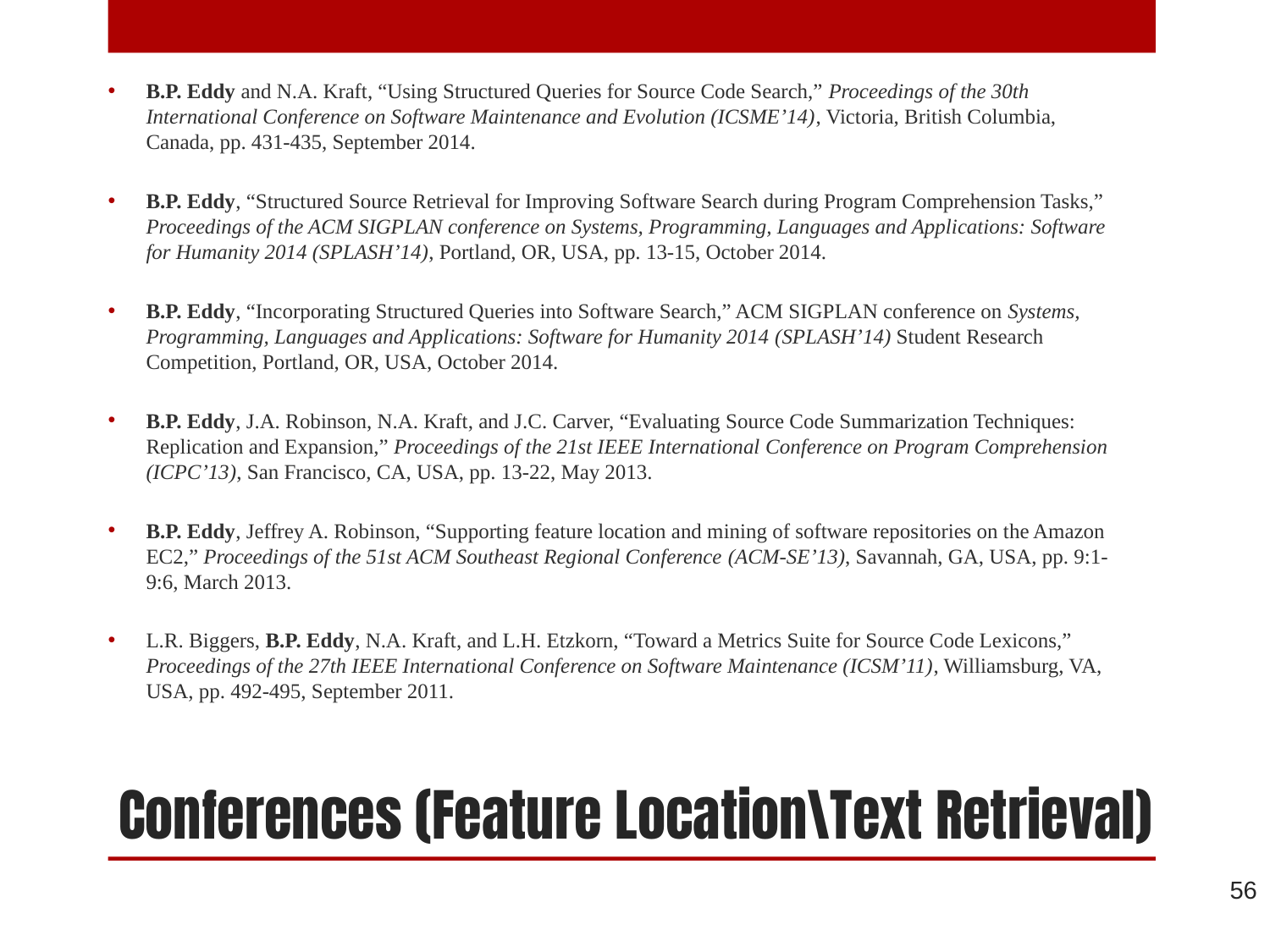

B.P. Eddy and N.A. Kraft, “Using Structured Queries for Source Code Search,” Proceedings of the 30th International Conference on Software Maintenance and Evolution (ICSME’14), Victoria, British Columbia, Canada, pp. 431-435, September 2014.

B.P. Eddy, “Structured Source Retrieval for Improving Software Search during Program Comprehension Tasks,” Proceedings of the ACM SIGPLAN conference on Systems, Programming, Languages and Applications: Software for Humanity 2014 (SPLASH’14), Portland, OR, USA, pp. 13-15, October 2014.

B.P. Eddy, “Incorporating Structured Queries into Software Search,” ACM SIGPLAN conference on Systems, Programming, Languages and Applications: Software for Humanity 2014 (SPLASH’14) Student Research Competition, Portland, OR, USA, October 2014.

B.P. Eddy, J.A. Robinson, N.A. Kraft, and J.C. Carver, “Evaluating Source Code Summarization Techniques: Replication and Expansion,” Proceedings of the 21st IEEE International Conference on Program Comprehension (ICPC’13), San Francisco, CA, USA, pp. 13-22, May 2013.

B.P. Eddy, Jeffrey A. Robinson, “Supporting feature location and mining of software repositories on the Amazon EC2,” Proceedings of the 51st ACM Southeast Regional Conference (ACM-SE’13), Savannah, GA, USA, pp. 9:1-9:6, March 2013.

L.R. Biggers, B.P. Eddy, N.A. Kraft, and L.H. Etzkorn, “Toward a Metrics Suite for Source Code Lexicons,” Proceedings of the 27th IEEE International Conference on Software Maintenance (ICSM’11), Williamsburg, VA, USA, pp. 492-495, September 2011.
# Conferences (Feature Location\Text Retrieval)
56